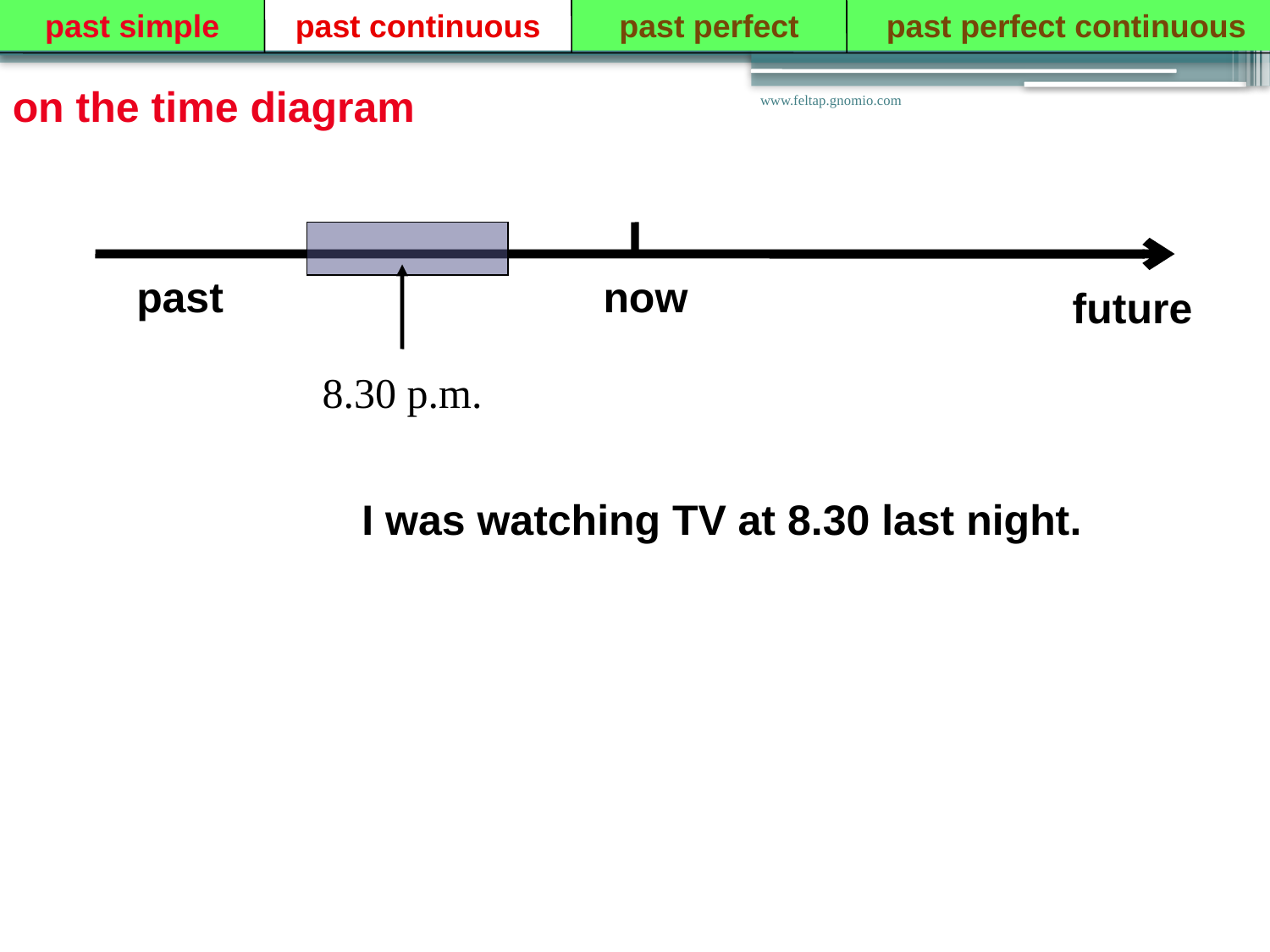

past simple
past continuous

past perfect

  past perfect continuous

on the time diagram

www.feltap.gnomio.com

past

now
future
8.30 p.m.
I was watching TV at 8.30 last night.